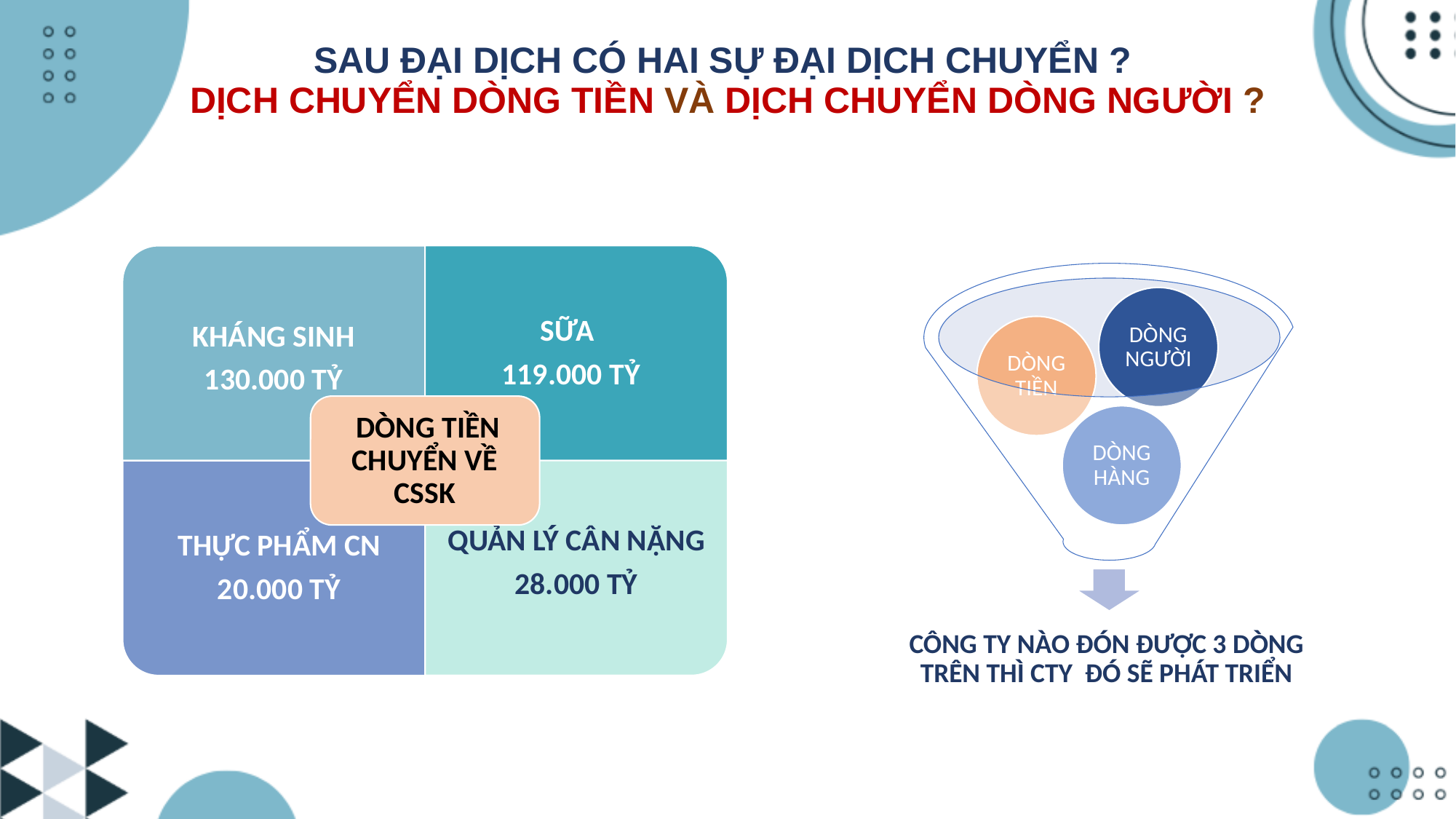

# SAU ĐẠI DỊCH CÓ HAI SỰ ĐẠI DỊCH CHUYỂN ? DỊCH CHUYỂN DÒNG TIỀN VÀ DỊCH CHUYỂN DÒNG NGƯỜI ?
KHÁNG SINH
130.000 TỶ
SỮA
119.000 TỶ
THỰC PHẨM CN
20.000 TỶ
QUẢN LÝ CÂN NẶNG
28.000 TỶ
DÒNG TIỀN CHUYỂN VỀ  CSSK
CÔNG TY NÀO ĐÓN ĐƯỢC 3 DÒNG TRÊN THÌ CTY  ĐÓ SẼ PHÁT TRIỂN
DÒNG HÀNG
DÒNG TIỀN
DÒNG NGƯỜI